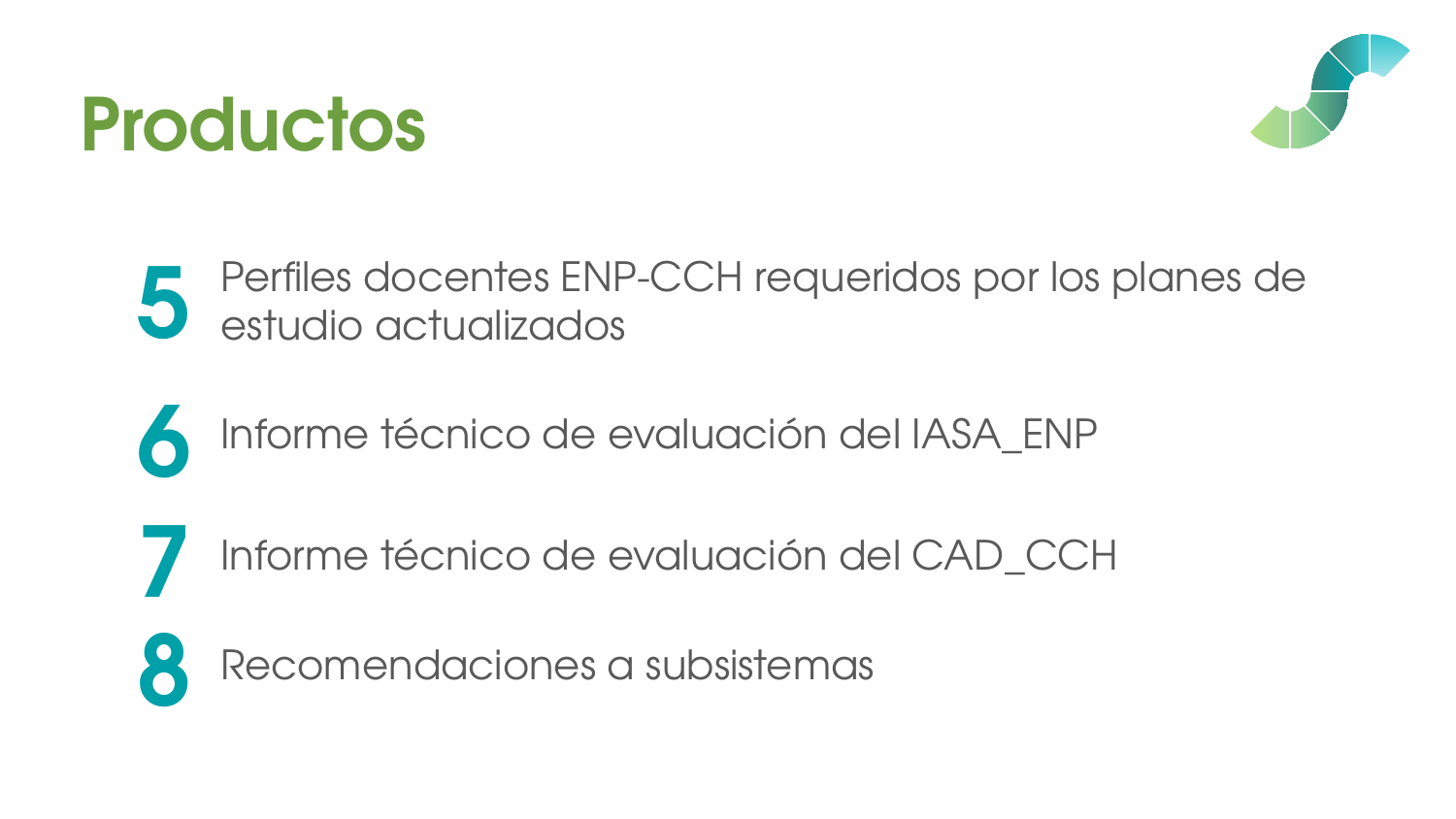

Productos
5
Perfiles docentes enp-cch requeridos por los planes de estudio actualizados
Informe técnico de evaluación del iasa_enp
Informe técnico de evaluación del cad_cch
Recomendaciones a subsistemas
6
7
8